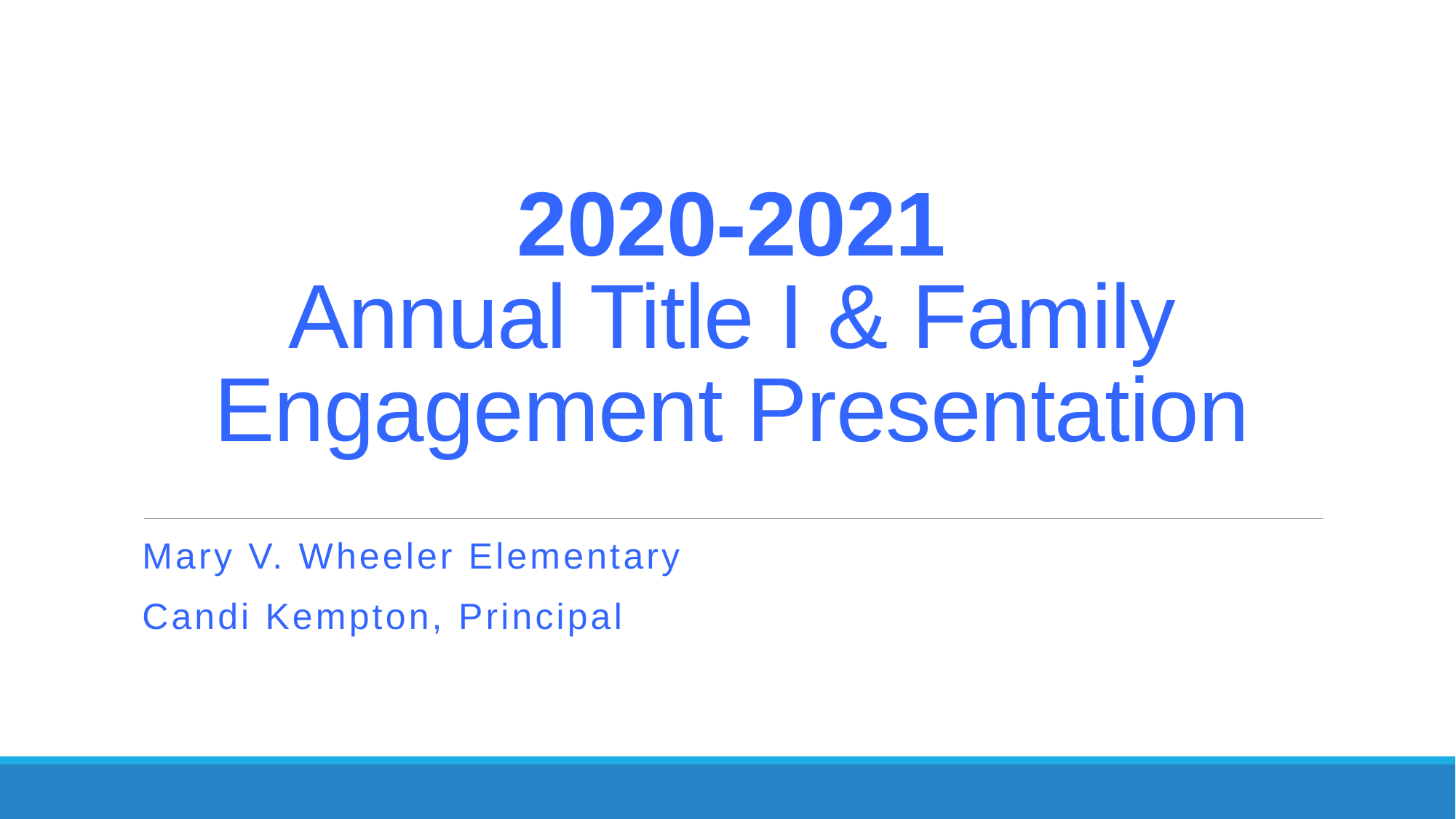

# 2020-2021 Annual Title I & Family Engagement Presentation
Mary V. Wheeler Elementary
Candi Kempton, Principal